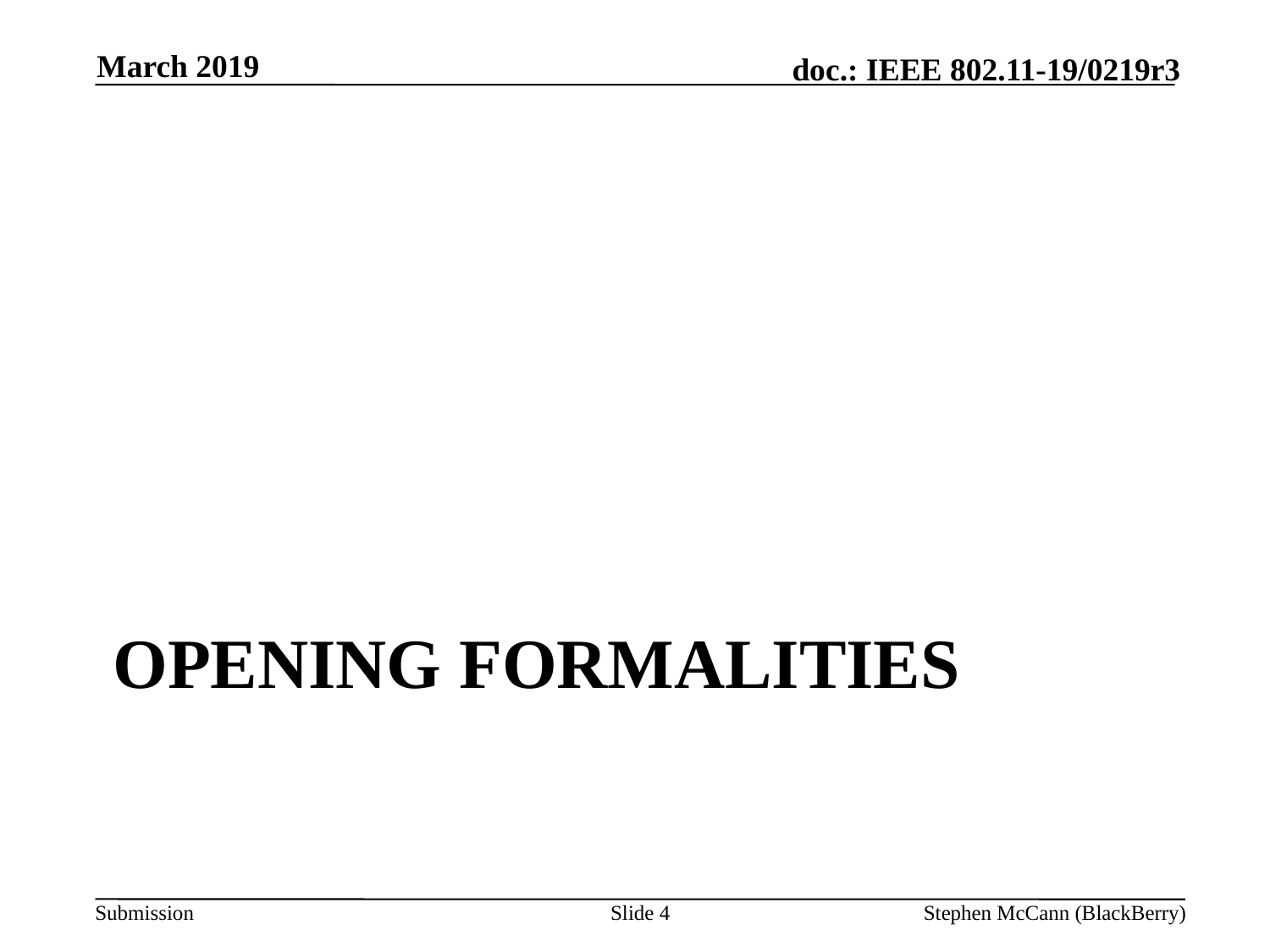

March 2019

# Opening Formalities
Slide 4
Stephen McCann (BlackBerry)